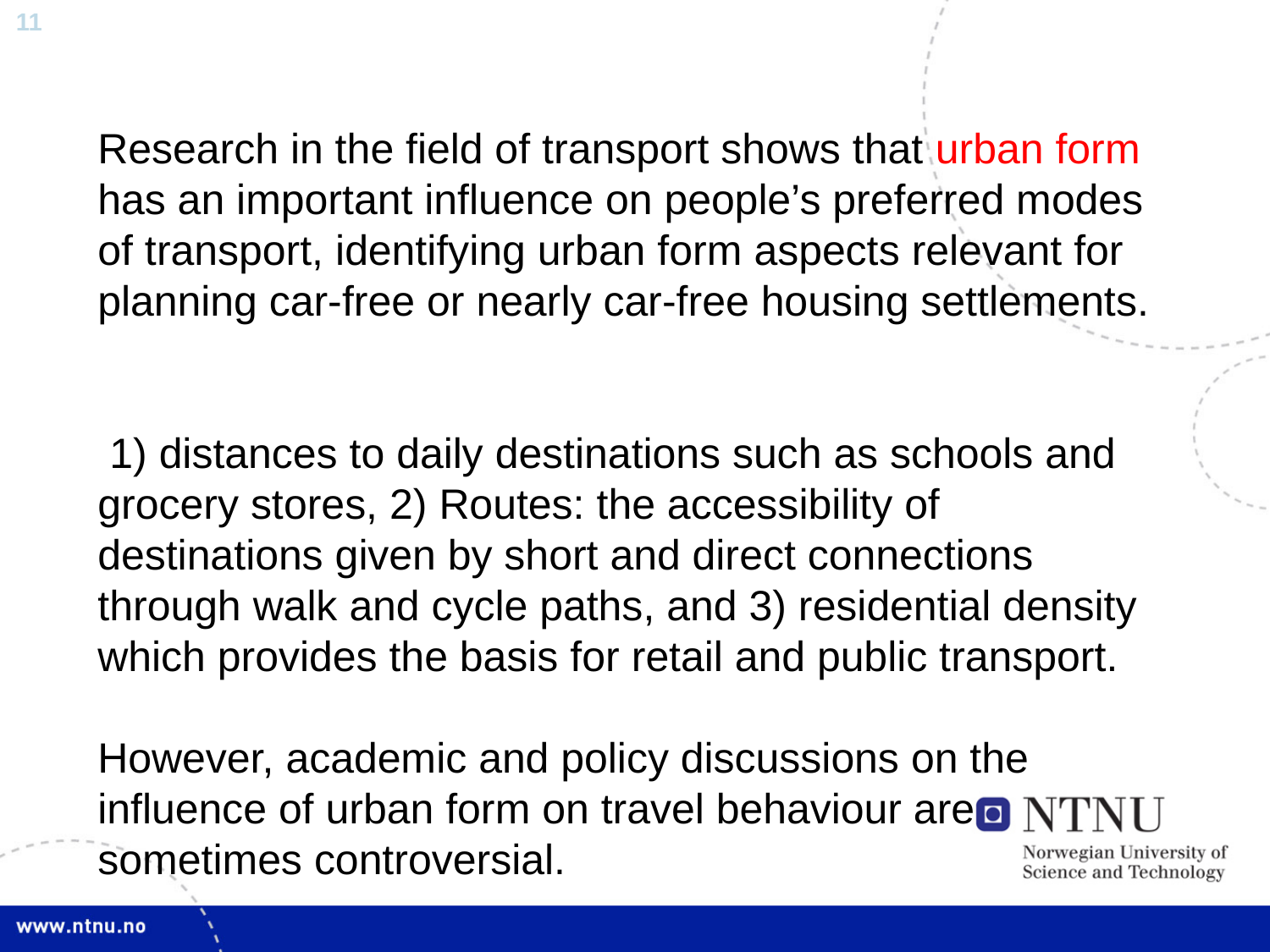

# Research in the field of transport shows that urban form has an important influence on people’s preferred modes of transport, identifying urban form aspects relevant for planning car-free or nearly car-free housing settlements. 1) distances to daily destinations such as schools and grocery stores, 2) Routes: the accessibility of destinations given by short and direct connections through walk and cycle paths, and 3) residential density which provides the basis for retail and public transport. However, academic and policy discussions on the influence of urban form on travel behaviour are sometimes controversial.